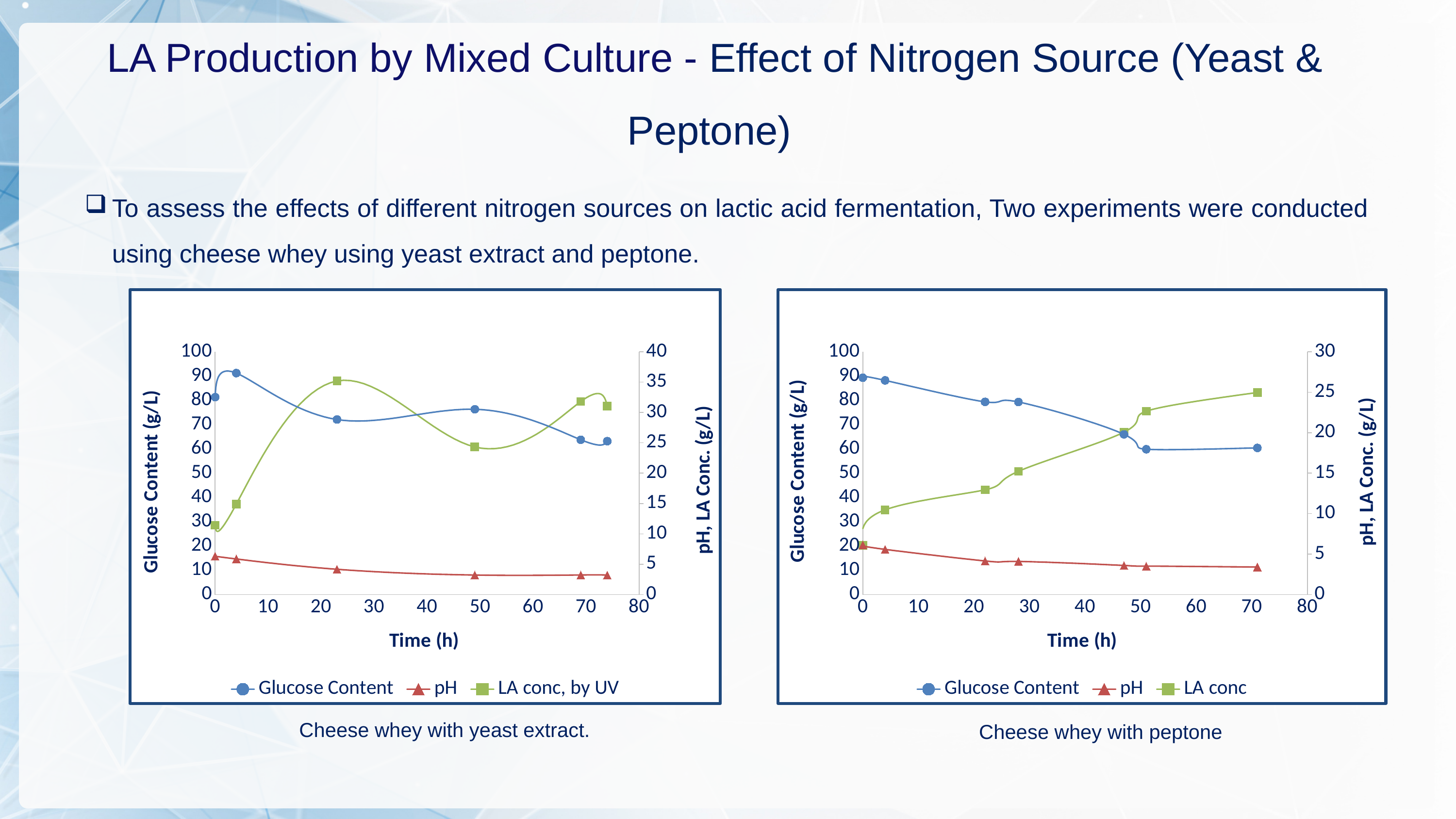

LA Production by Mixed Culture - Effect of Nitrogen Source (Yeast & Peptone)

To assess the effects of different nitrogen sources on lactic acid fermentation, Two experiments were conducted using cheese whey using yeast extract and peptone.

### Chart

| Category |  |  |  |
|---|---|---|---|

### Chart

| Category |  |  |  |
|---|---|---|---|
Cheese whey with yeast extract.
Cheese whey with peptone
38